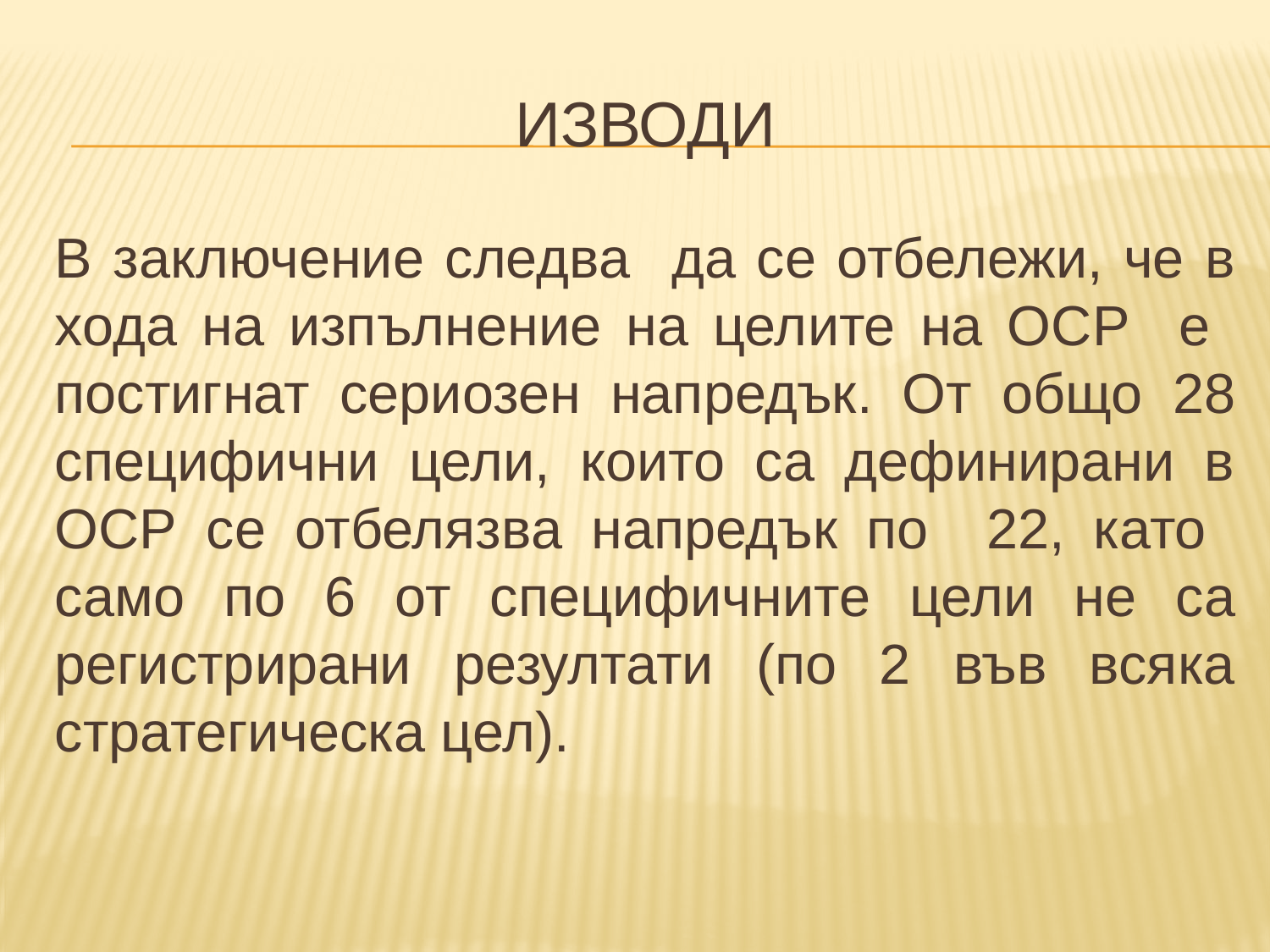

# Изводи
В заключение следва  да се отбележи, че в хода на изпълнение на целите на ОСР  е  постигнат сериозен напредък. От общо 28 специфични цели, които са дефинирани в ОСР се отбелязва напредък по  22, като  само по 6 от специфичните цели не са регистрирани резултати (по 2 във всяка стратегическа цел).